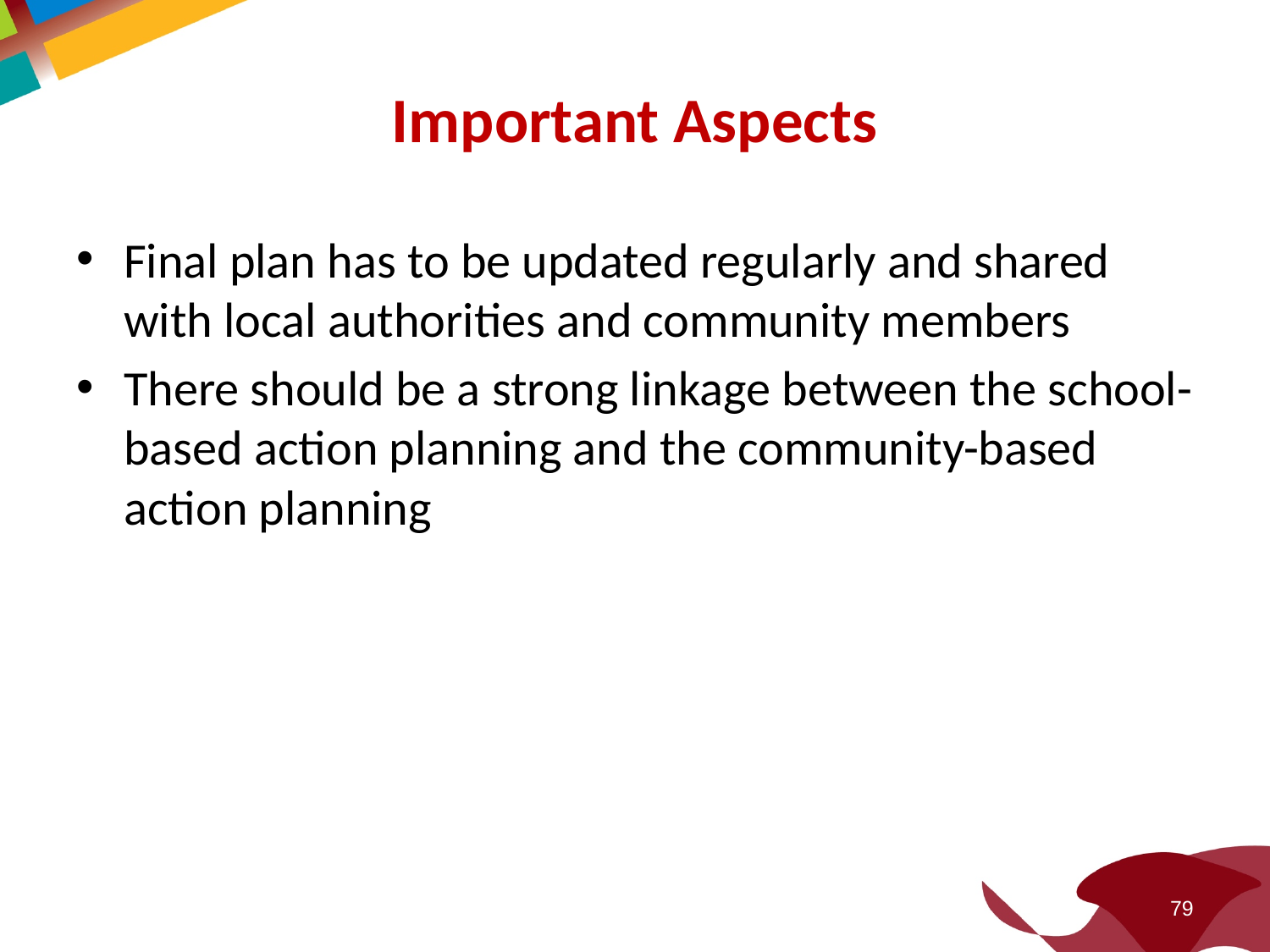

# Important Aspects
Final plan has to be updated regularly and shared with local authorities and community members
There should be a strong linkage between the school-based action planning and the community-based action planning
79